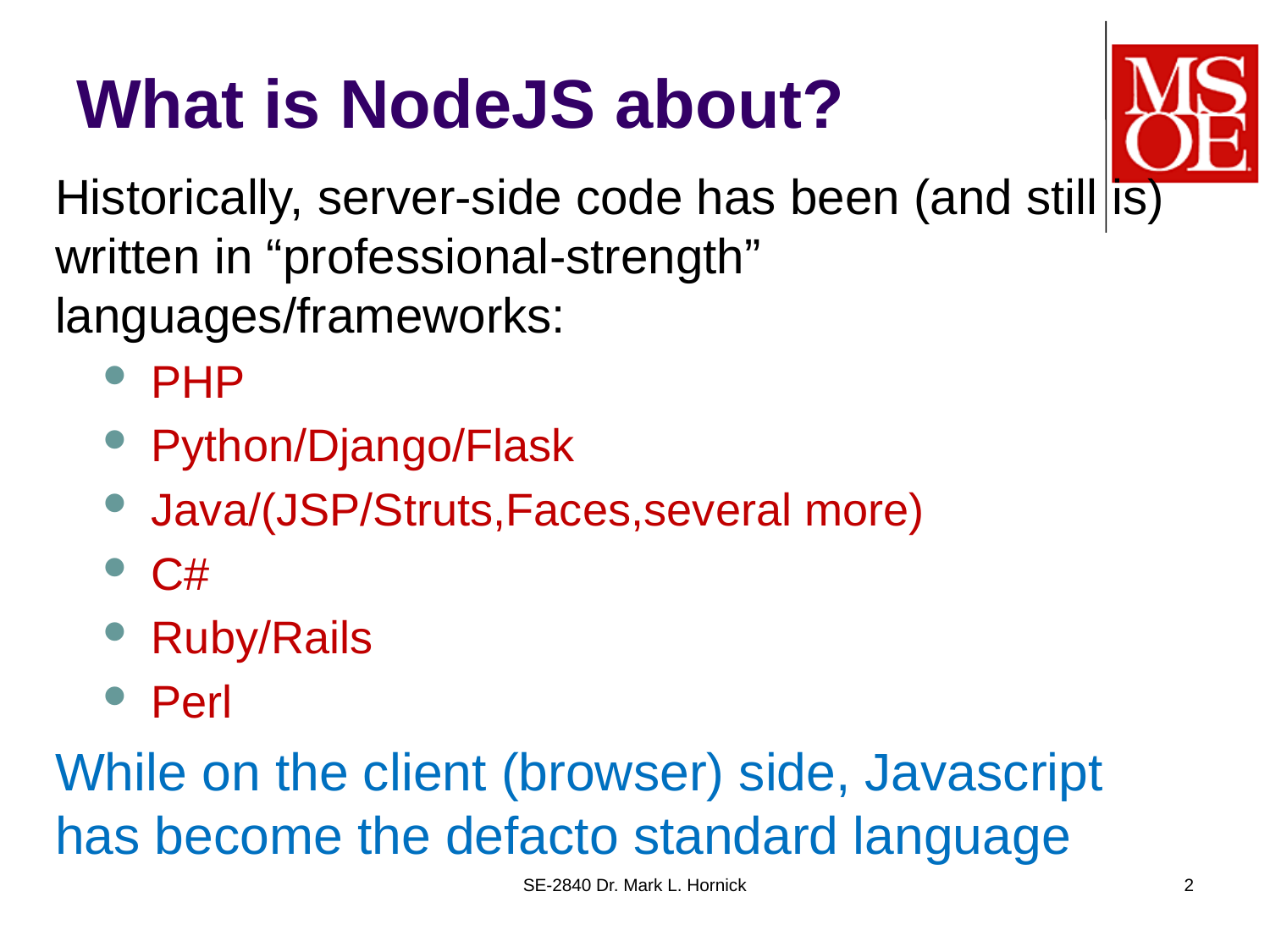

# What is NodeJS about?
Historically, server-side code has been (and still is) written in “professional-strength” languages/frameworks:
PHP
Python/Django/Flask
Java/(JSP/Struts,Faces,several more)
C#
Ruby/Rails
Perl
While on the client (browser) side, Javascript has become the defacto standard language
SE-2840 Dr. Mark L. Hornick
2